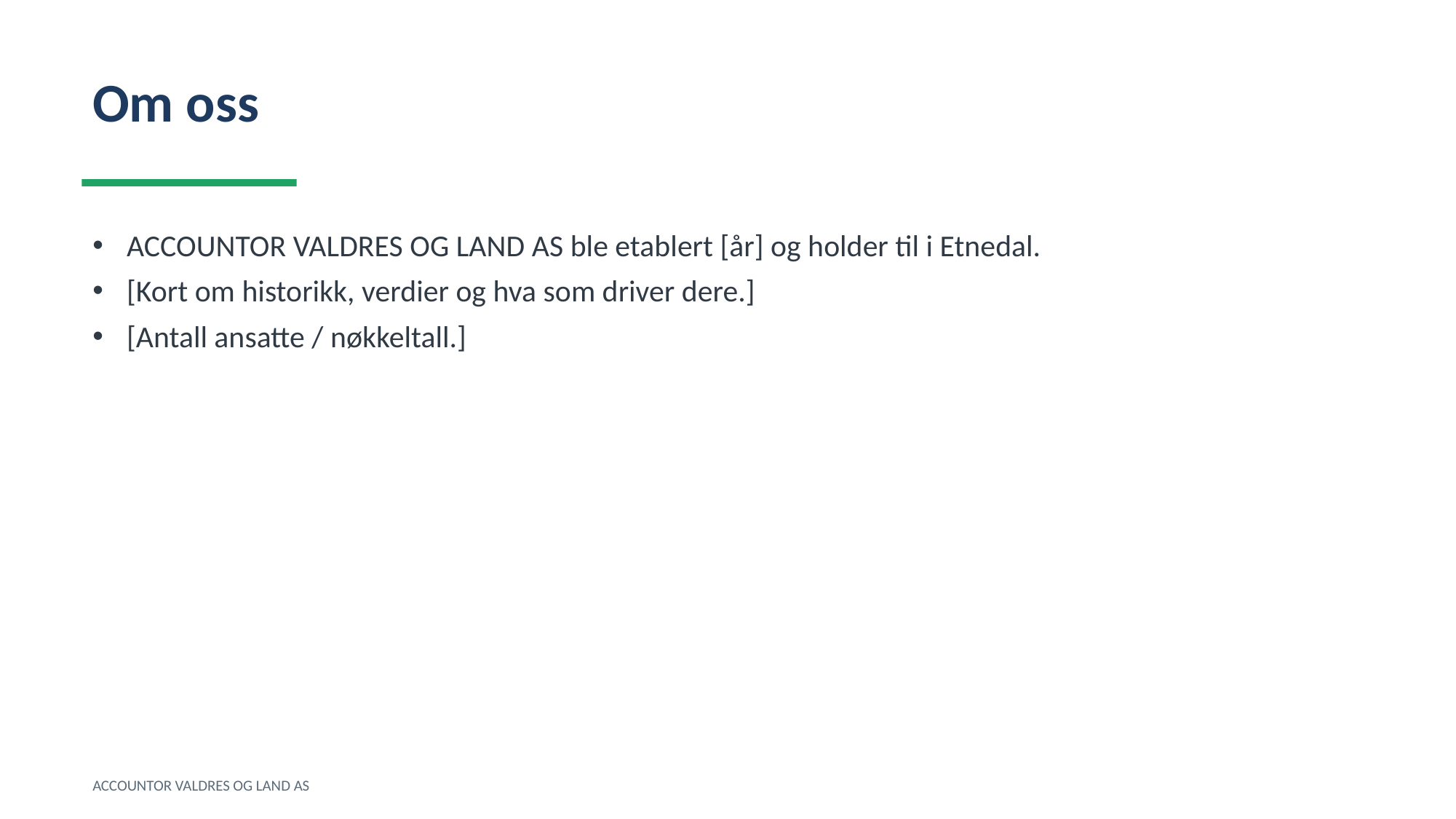

Om oss

ACCOUNTOR VALDRES OG LAND AS ble etablert [år] og holder til i Etnedal.
[Kort om historikk, verdier og hva som driver dere.]
[Antall ansatte / nøkkeltall.]
ACCOUNTOR VALDRES OG LAND AS